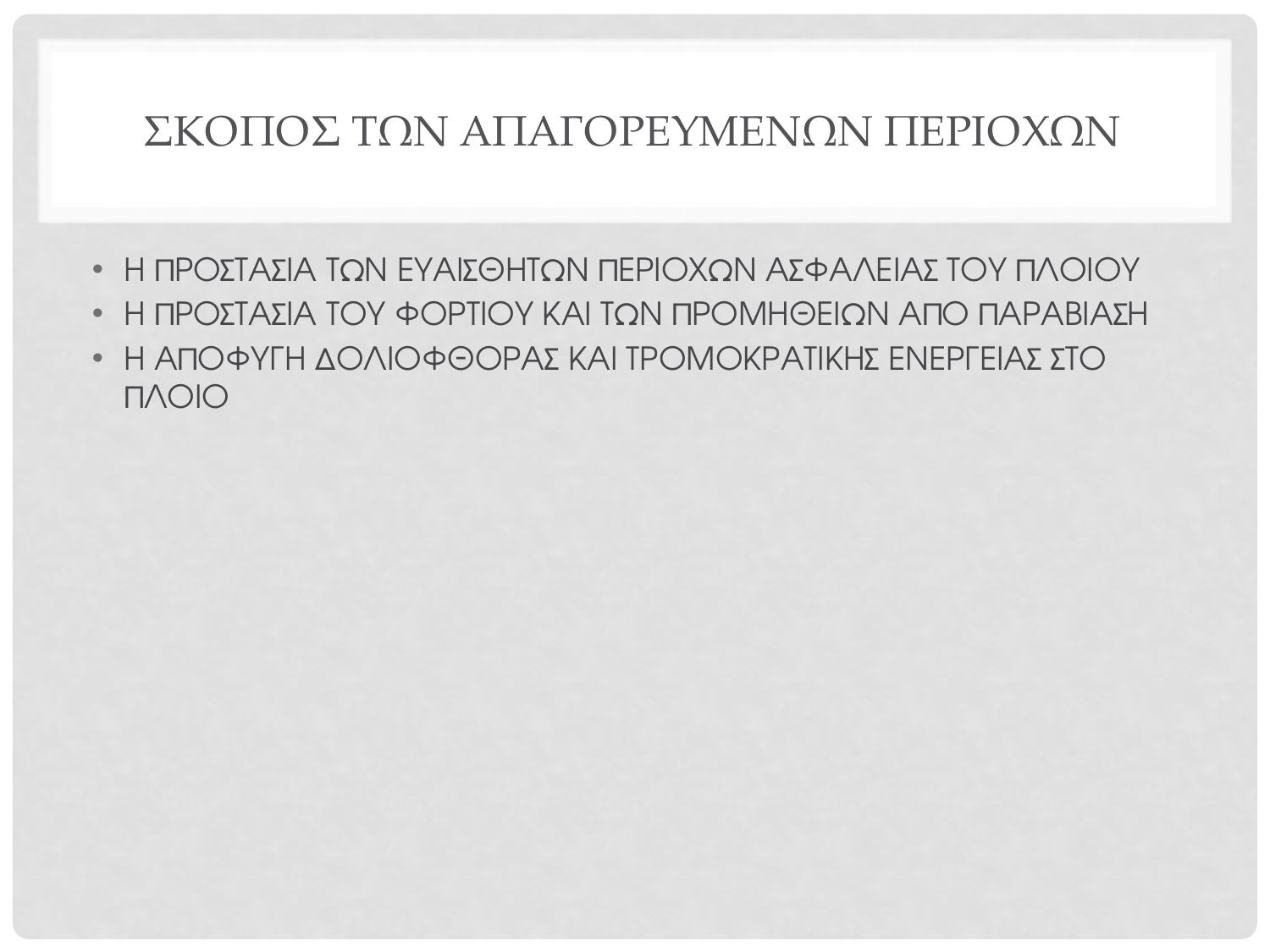

# ΣΚΟΠΟΣ ΤΩΝ ΑΠΑΓΟΡΕΥΜΕΝΩΝ ΠΕΡΙΟΧΩΝ
Η ΠΡΟΣΤΑΣΙΑ ΤΩΝ ΕΥΑΙΣΘΗΤΩΝ ΠΕΡΙΟΧΩΝ ΑΣΦΑΛΕΙΑΣ ΤΟΥ ΠΛΟΙΟΥ
Η ΠΡΟΣΤΑΣΙΑ ΤΟΥ ΦΟΡΤΙΟΥ ΚΑΙ ΤΩΝ ΠΡΟΜΗΘΕΙΩΝ ΑΠΟ ΠΑΡΑΒΙΑΣΗ
Η ΑΠΟΦΥΓΗ ΔΟΛΙΟΦΘΟΡΑΣ ΚΑΙ ΤΡΟΜΟΚΡΑΤΙΚΗΣ ΕΝΕΡΓΕΙΑΣ ΣΤΟ ΠΛΟΙΟ